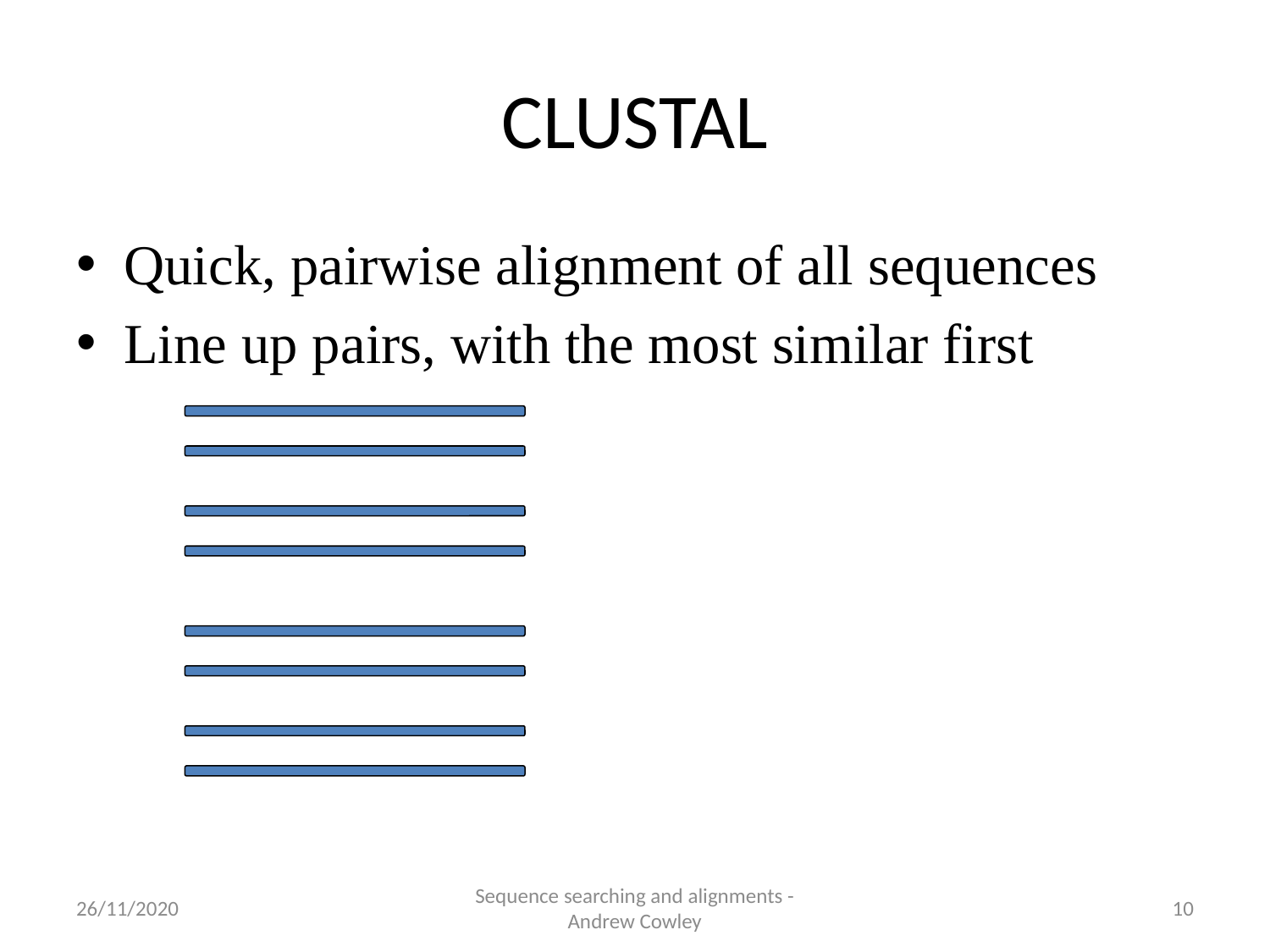

# CLUSTAL
Quick, pairwise alignment of all sequences
Line up pairs, with the most similar first

Sequence searching and alignments - Andrew Cowley
26/11/2020
10